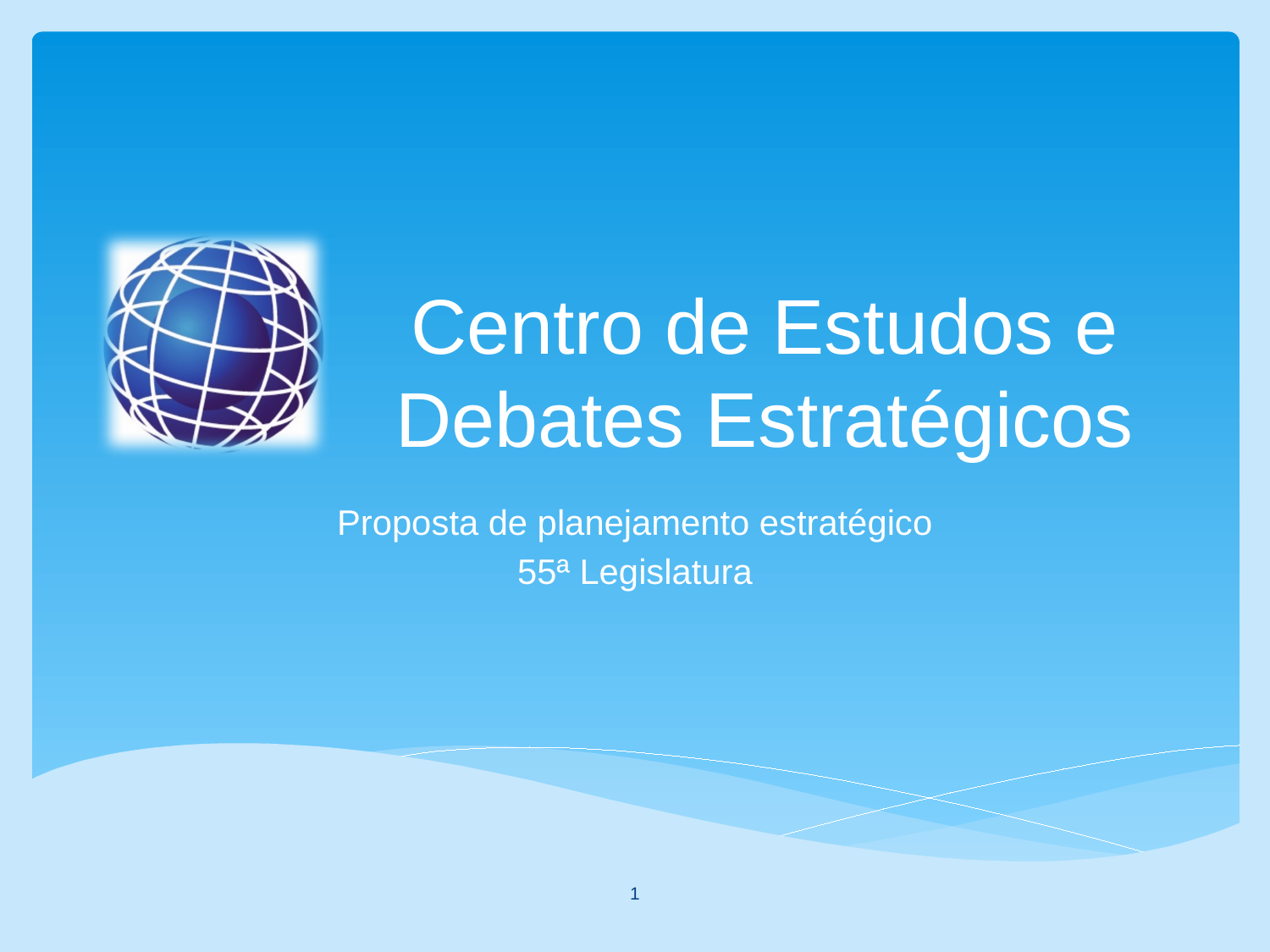

# Centro de Estudos e Debates Estratégicos
Proposta de planejamento estratégico
55ª Legislatura
1